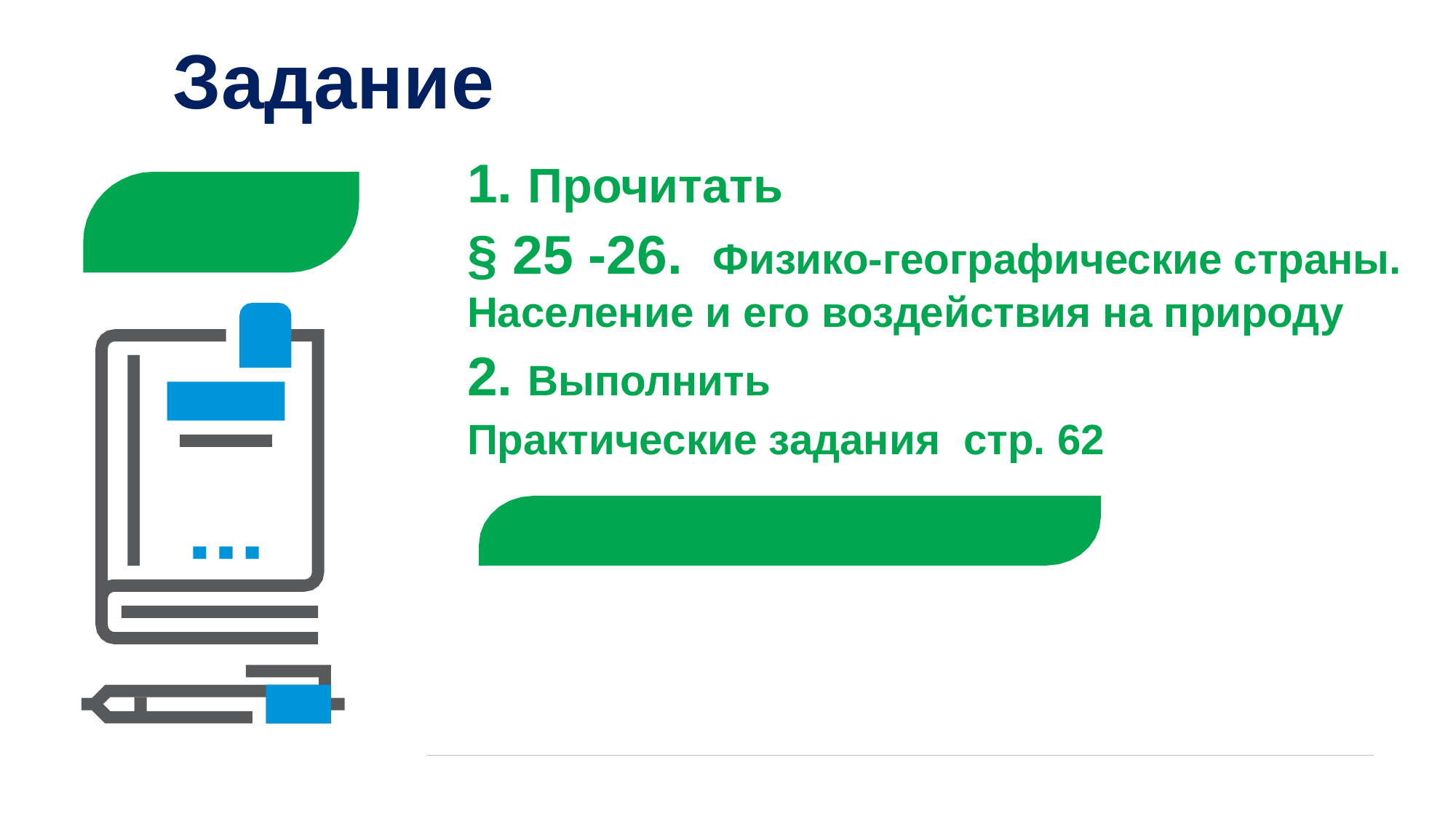

# Задание

1. Прочитать
§ 25 -26.  Физико-географические страны. Население и его воздействия на природу
2. Выполнить
Практические задания  стр. 62